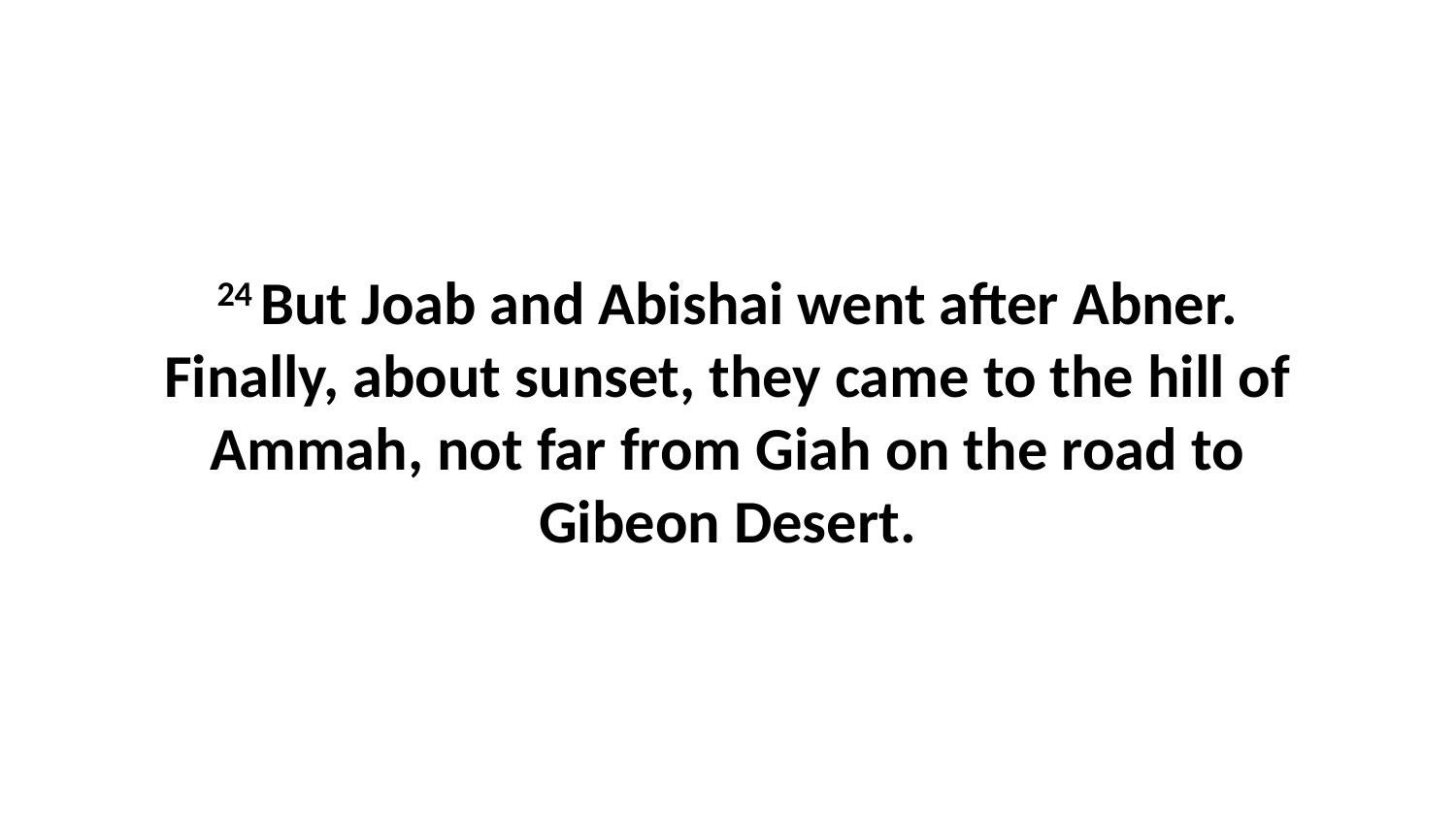

24 But Joab and Abishai went after Abner. Finally, about sunset, they came to the hill of Ammah, not far from Giah on the road to Gibeon Desert.